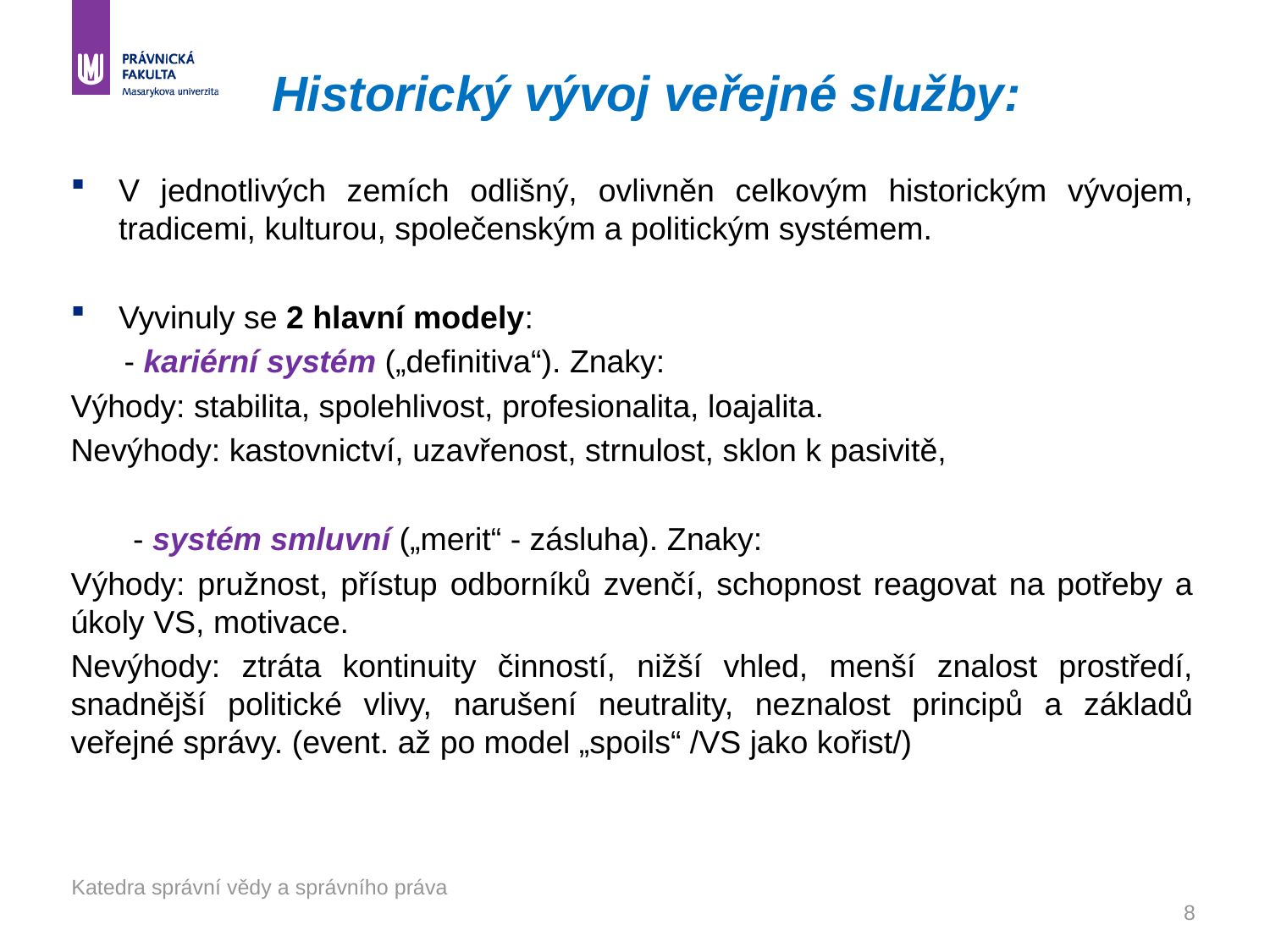

# Historický vývoj veřejné služby:

V jednotlivých zemích odlišný, ovlivněn celkovým historickým vývojem, tradicemi, kulturou, společenským a politickým systémem.

Vyvinuly se 2 hlavní modely:
      - kariérní systém („definitiva“). Znaky:
Výhody: stabilita, spolehlivost, profesionalita, loajalita.
Nevýhody: kastovnictví, uzavřenost, strnulost, sklon k pasivitě,

       - systém smluvní („merit“ - zásluha). Znaky:
Výhody: pružnost, přístup odborníků zvenčí, schopnost reagovat na potřeby a úkoly VS, motivace.
Nevýhody: ztráta kontinuity činností, nižší vhled, menší znalost prostředí, snadnější politické vlivy, narušení neutrality, neznalost principů a základů veřejné správy. (event. až po model „spoils“ /VS jako kořist/)

Katedra správní vědy a správního práva

8